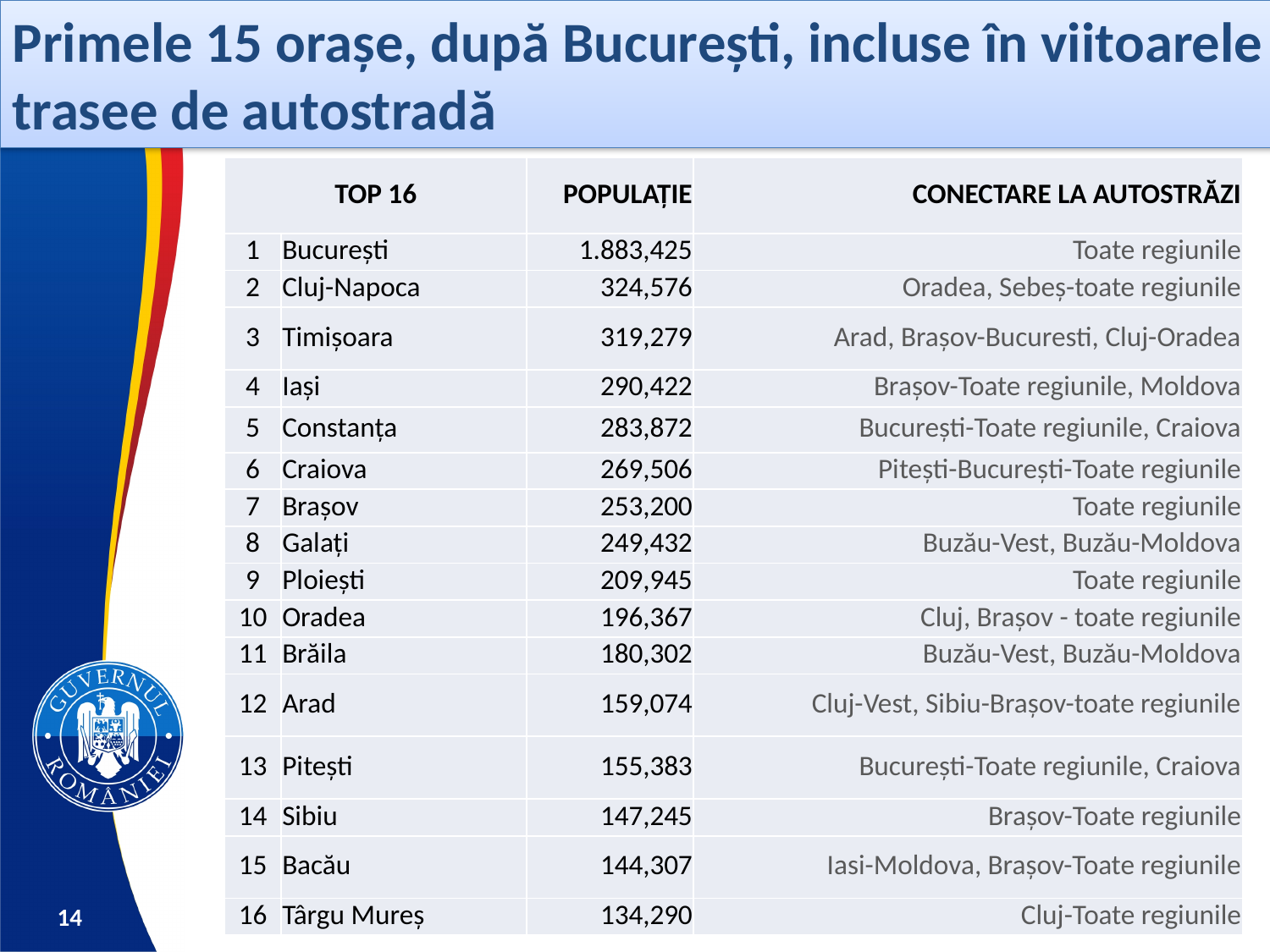

Primele 15 orașe, după București, incluse în viitoarele trasee de autostradă
| TOP 16 |  | POPULAȚIE | CONECTARE LA AUTOSTRĂZI |
| --- | --- | --- | --- |
| 1 | București | 1.883,425 | Toate regiunile |
| 2 | Cluj-Napoca | 324,576 | Oradea, Sebeș-toate regiunile |
| 3 | Timișoara | 319,279 | Arad, Brașov-Bucuresti, Cluj-Oradea |
| 4 | Iași | 290,422 | Brașov-Toate regiunile, Moldova |
| 5 | Constanța | 283,872 | București-Toate regiunile, Craiova |
| 6 | Craiova | 269,506 | Pitești-București-Toate regiunile |
| 7 | Brașov | 253,200 | Toate regiunile |
| 8 | Galați | 249,432 | Buzău-Vest, Buzău-Moldova |
| 9 | Ploiești | 209,945 | Toate regiunile |
| 10 | Oradea | 196,367 | Cluj, Brașov - toate regiunile |
| 11 | Brăila | 180,302 | Buzău-Vest, Buzău-Moldova |
| 12 | Arad | 159,074 | Cluj-Vest, Sibiu-Brașov-toate regiunile |
| 13 | Pitești | 155,383 | București-Toate regiunile, Craiova |
| 14 | Sibiu | 147,245 | Brașov-Toate regiunile |
| 15 | Bacău | 144,307 | Iasi-Moldova, Brașov-Toate regiunile |
| 16 | Târgu Mureș | 134,290 | Cluj-Toate regiunile |
14